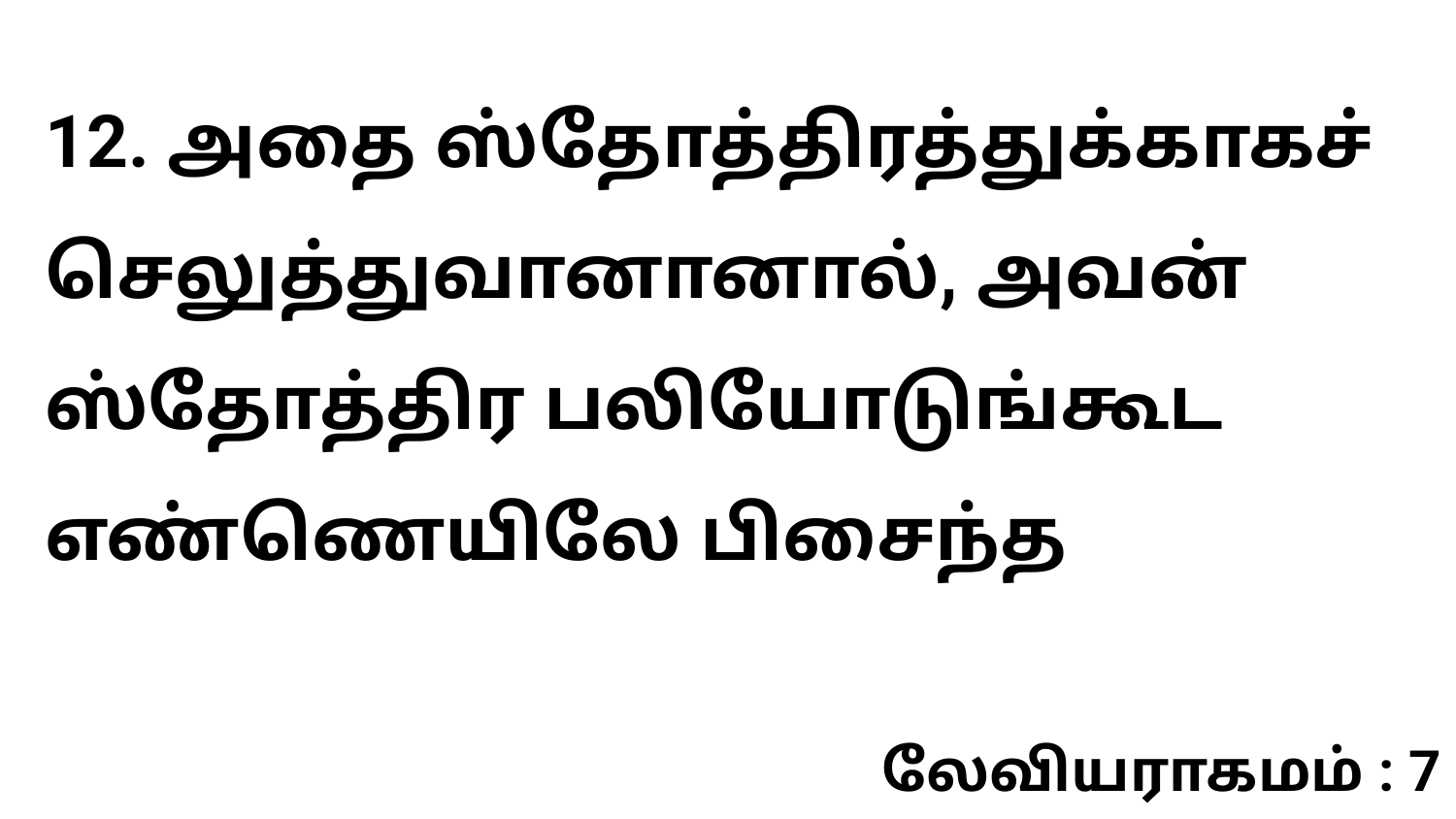

12. அதை ஸ்தோத்திரத்துக்காகச் செலுத்துவானானால், அவன் ஸ்தோத்திர பலியோடுங்கூட எண்ணெயிலே பிசைந்த
லேவியராகமம் : 7